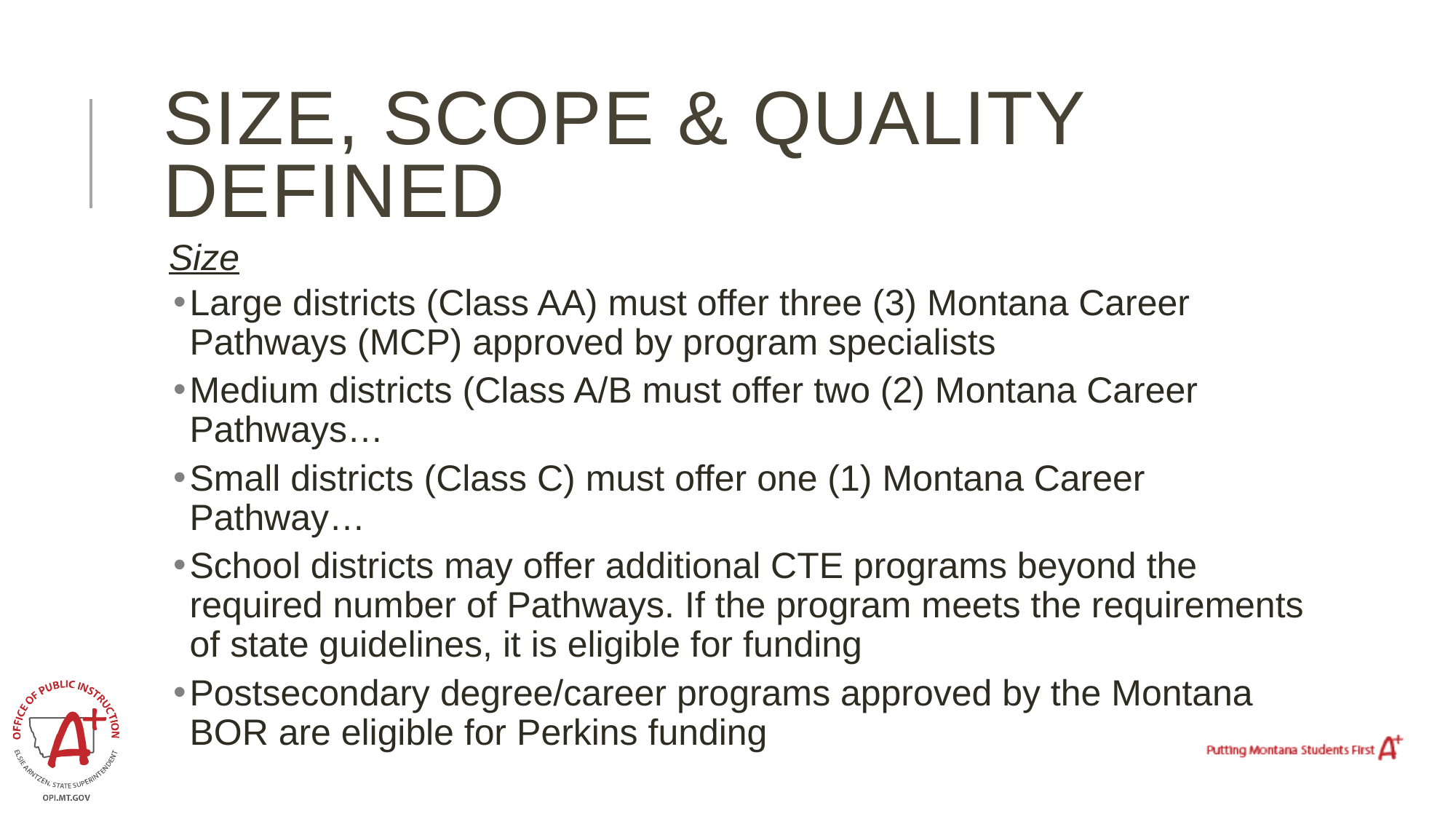

# Size, Scope & Quality Defined
Size
Large districts (Class AA) must offer three (3) Montana Career Pathways (MCP) approved by program specialists
Medium districts (Class A/B must offer two (2) Montana Career Pathways…
Small districts (Class C) must offer one (1) Montana Career Pathway…
School districts may offer additional CTE programs beyond the required number of Pathways. If the program meets the requirements of state guidelines, it is eligible for funding
Postsecondary degree/career programs approved by the Montana BOR are eligible for Perkins funding